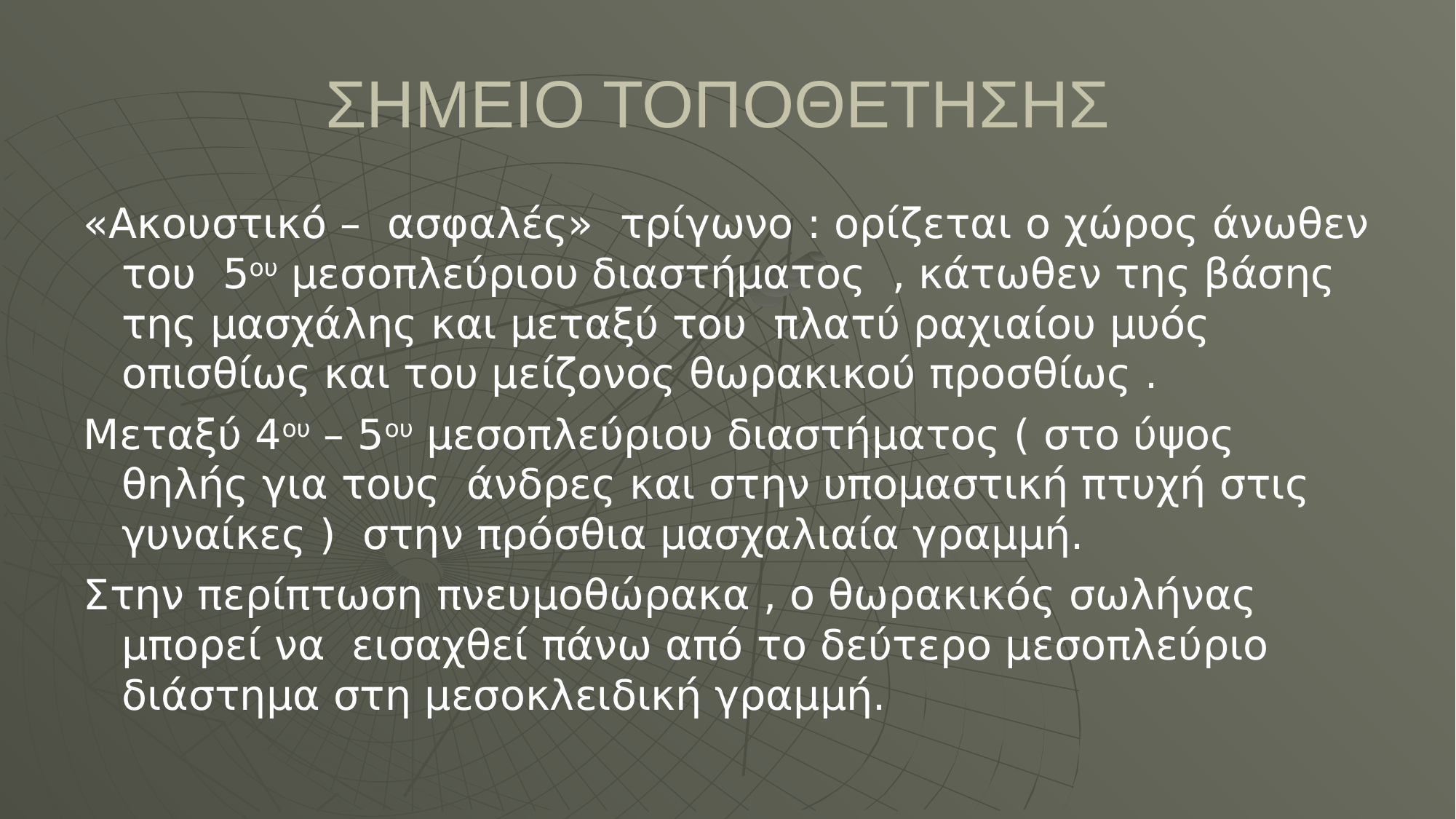

# ΣΗΜΕΙΟ ΤΟΠΟΘΕΤΗΣΗΣ
«Ακουστικό –  ασφαλές»  τρίγωνο : ορίζεται ο χώρος άνωθεν του  5ου μεσοπλεύριου διαστήματος  , κάτωθεν της βάσης της μασχάλης και μεταξύ του  πλατύ ραχιαίου μυός οπισθίως και του μείζονος θωρακικού προσθίως .
Μεταξύ 4ου – 5ου μεσοπλεύριου διαστήματος ( στο ύψος θηλής για τους  άνδρες και στην υπομαστική πτυχή στις γυναίκες )  στην πρόσθια μασχαλιαία γραμμή.
Στην περίπτωση πνευμοθώρακα , ο θωρακικός σωλήνας μπορεί να  εισαχθεί πάνω από το δεύτερο μεσοπλεύριο διάστημα στη μεσοκλειδική γραμμή.